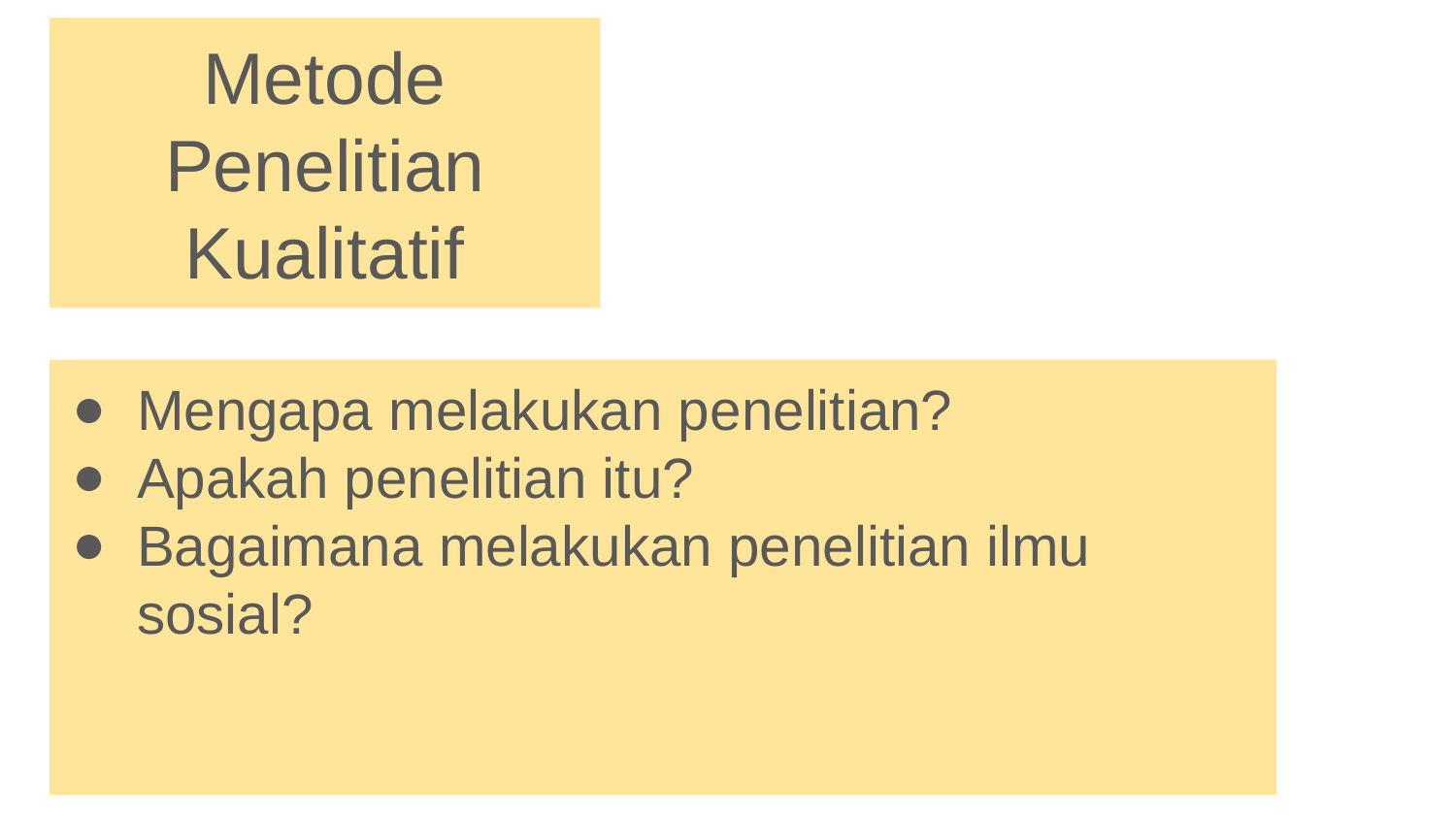

# Metode Penelitian Kualitatif
Mengapa melakukan penelitian?
Apakah penelitian itu?
Bagaimana melakukan penelitian ilmu sosial?